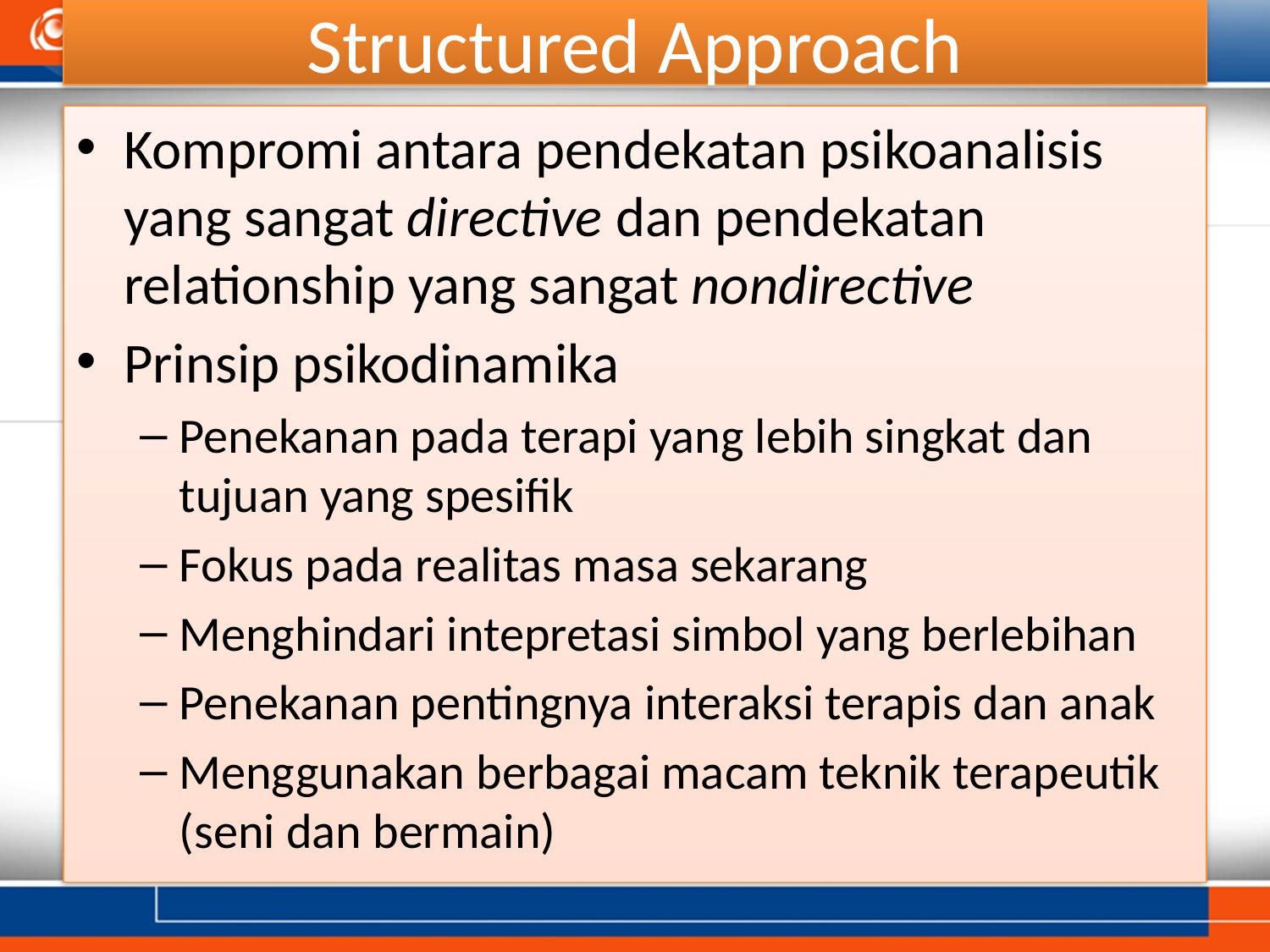

# Structured Approach
Kompromi antara pendekatan psikoanalisis yang sangat directive dan pendekatan relationship yang sangat nondirective
Prinsip psikodinamika
Penekanan pada terapi yang lebih singkat dan tujuan yang spesifik
Fokus pada realitas masa sekarang
Menghindari intepretasi simbol yang berlebihan
Penekanan pentingnya interaksi terapis dan anak
Menggunakan berbagai macam teknik terapeutik (seni dan bermain)